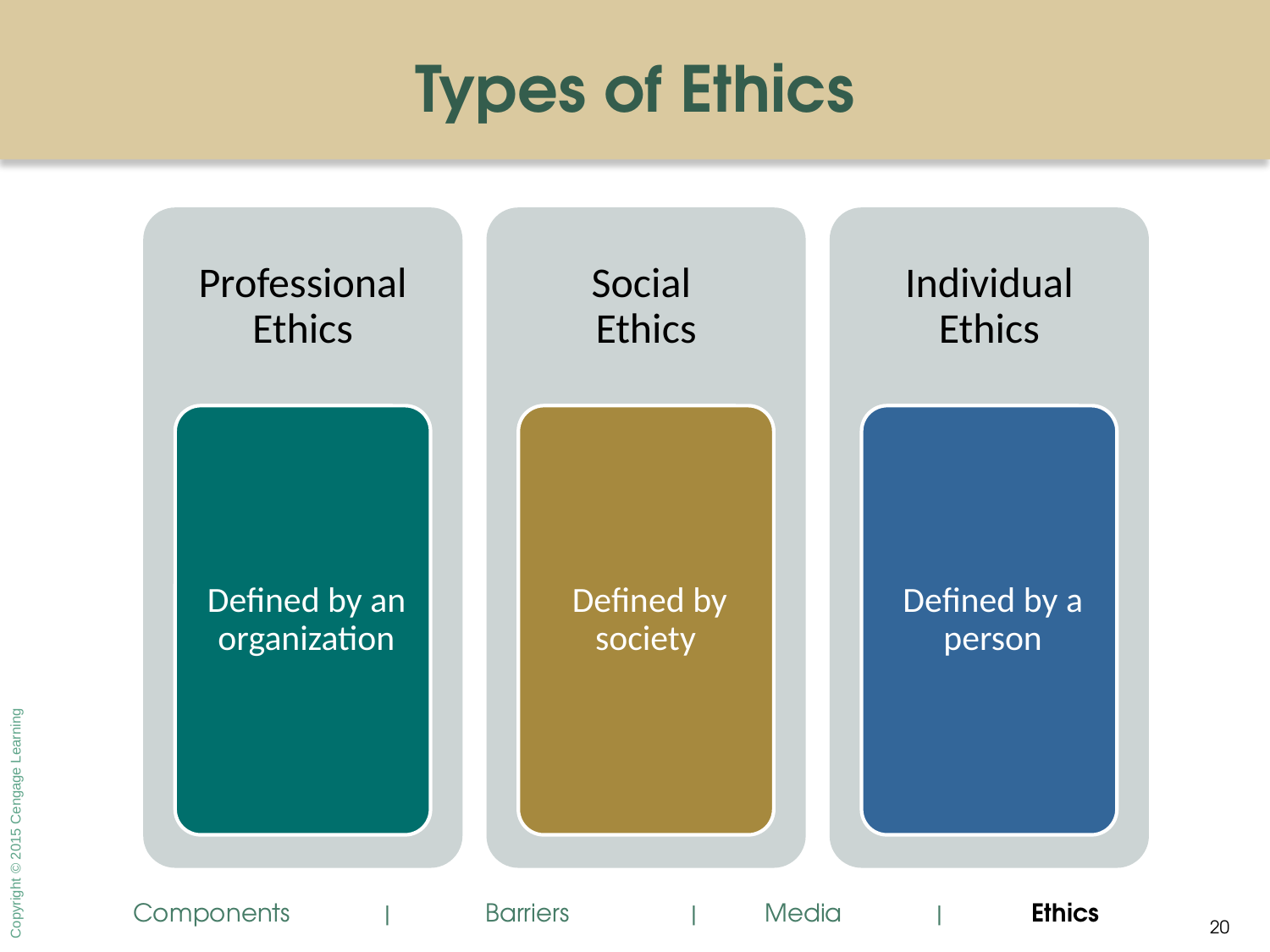

# Types of Ethics
Professional Ethics
Defined by an organization
Social
Ethics
Defined by society
Individual Ethics
Defined by a person
          Components              |              Barriers                  |          Media              |             Ethics